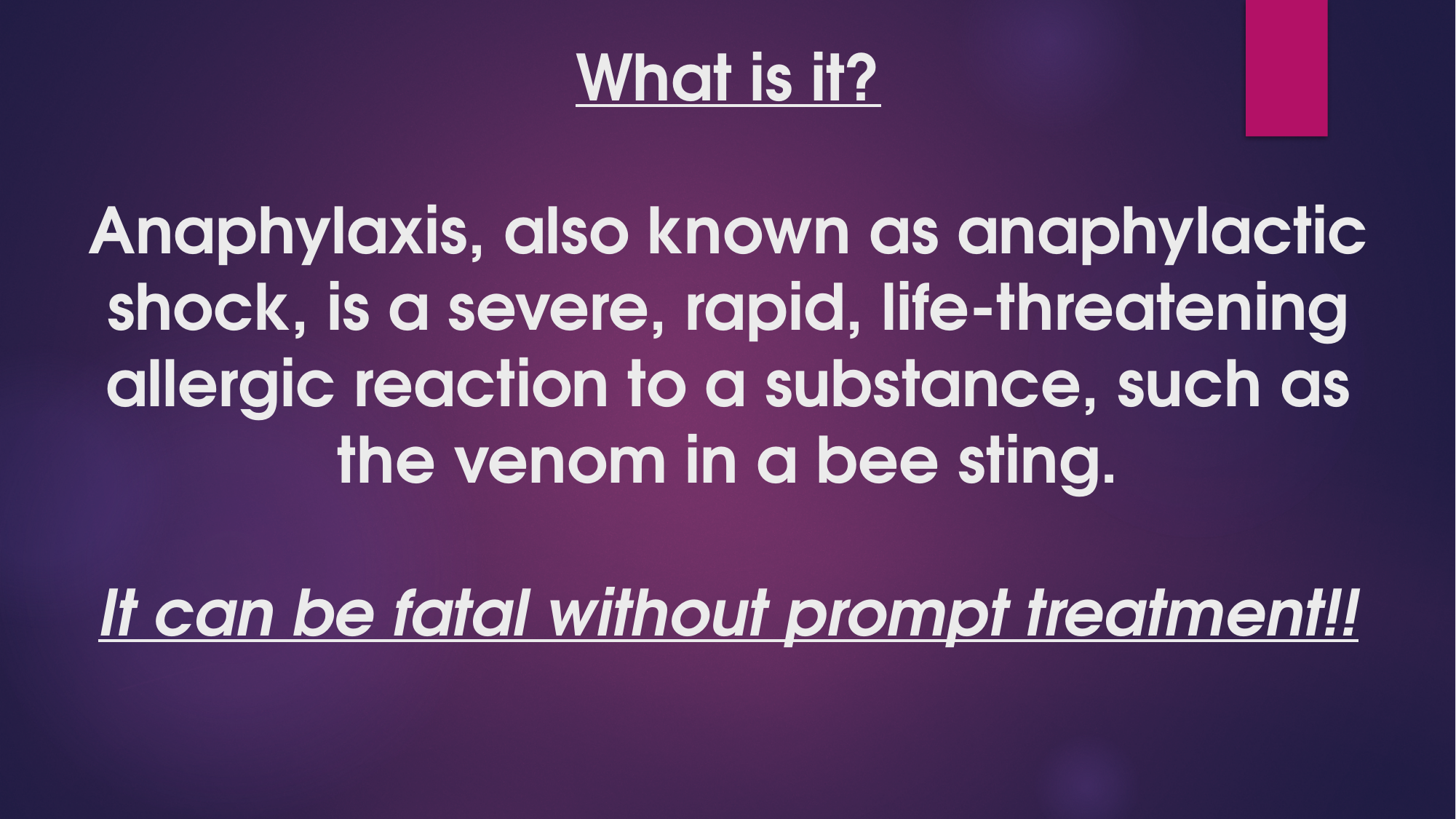

# What is it? Anaphylaxis, also known as anaphylactic shock, is a severe, rapid, life-threatening allergic reaction to a substance, such as the venom in a bee sting. It can be fatal without prompt treatment!!